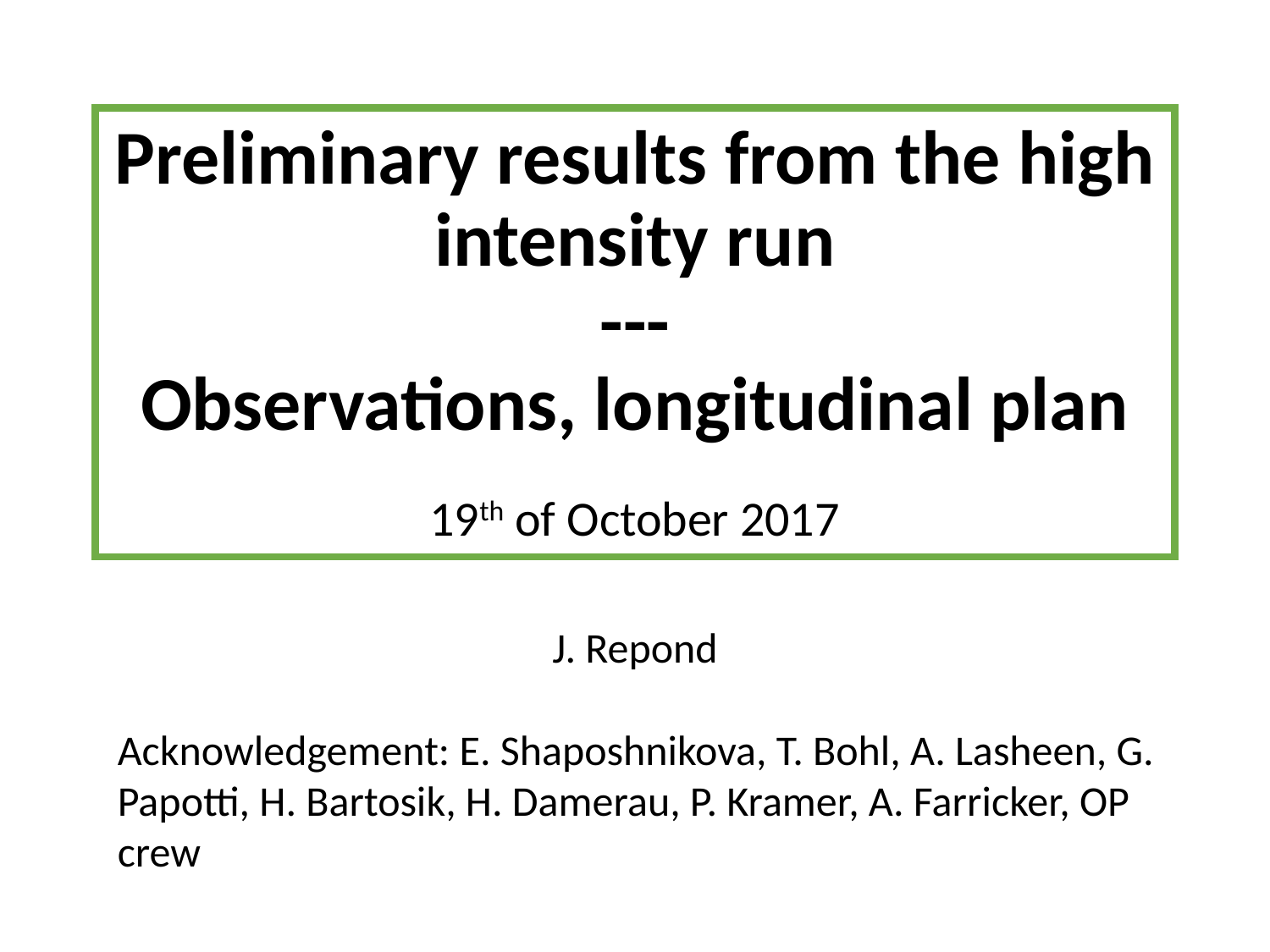

# Preliminary results from the high intensity run --- Observations, longitudinal plan s 19th of October 2017
J. Repond
Acknowledgement: E. Shaposhnikova, T. Bohl, A. Lasheen, G. Papotti, H. Bartosik, H. Damerau, P. Kramer, A. Farricker, OP crew